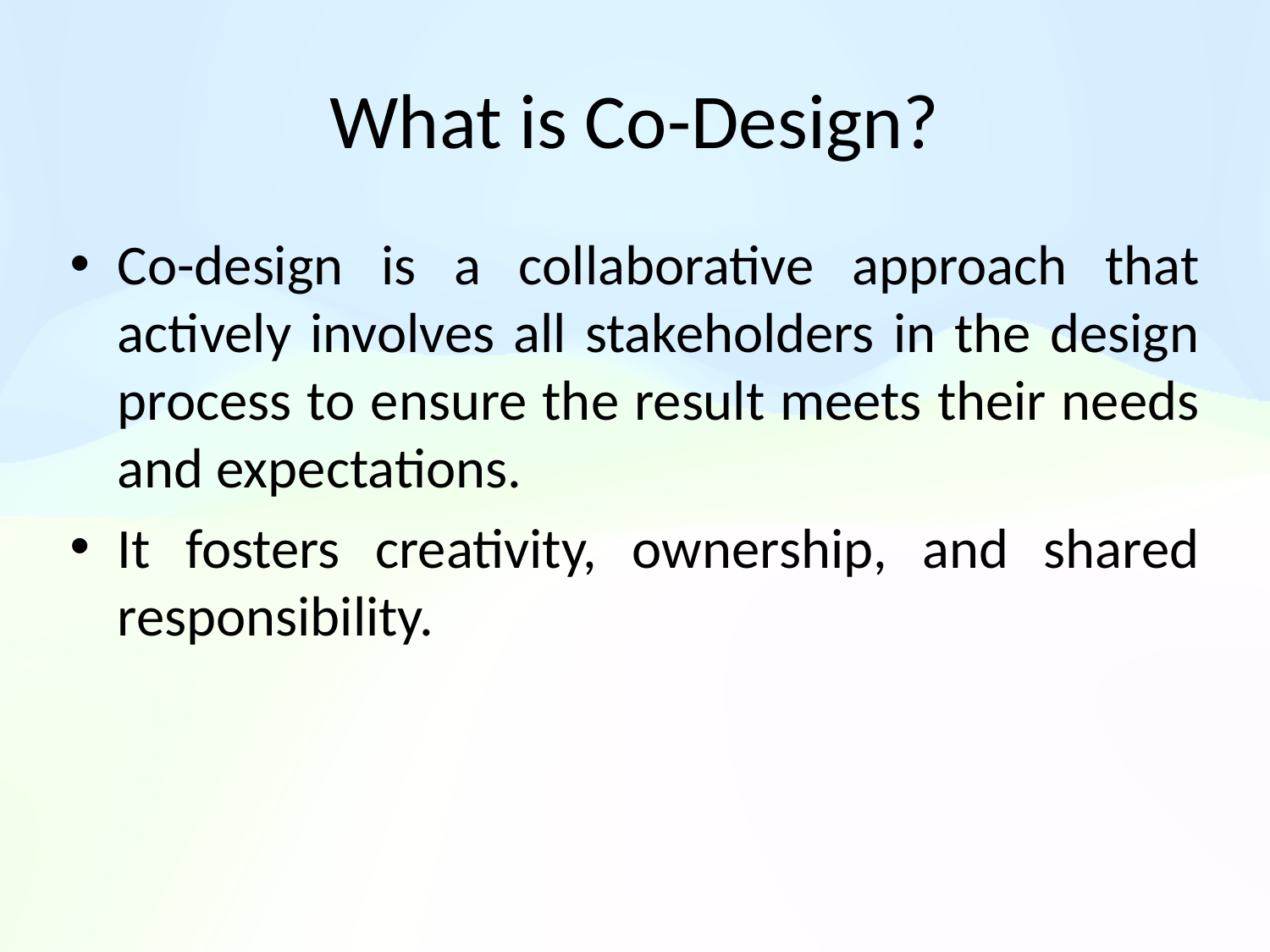

# What is Co-Design?
Co-design is a collaborative approach that actively involves all stakeholders in the design process to ensure the result meets their needs and expectations.
It fosters creativity, ownership, and shared responsibility.